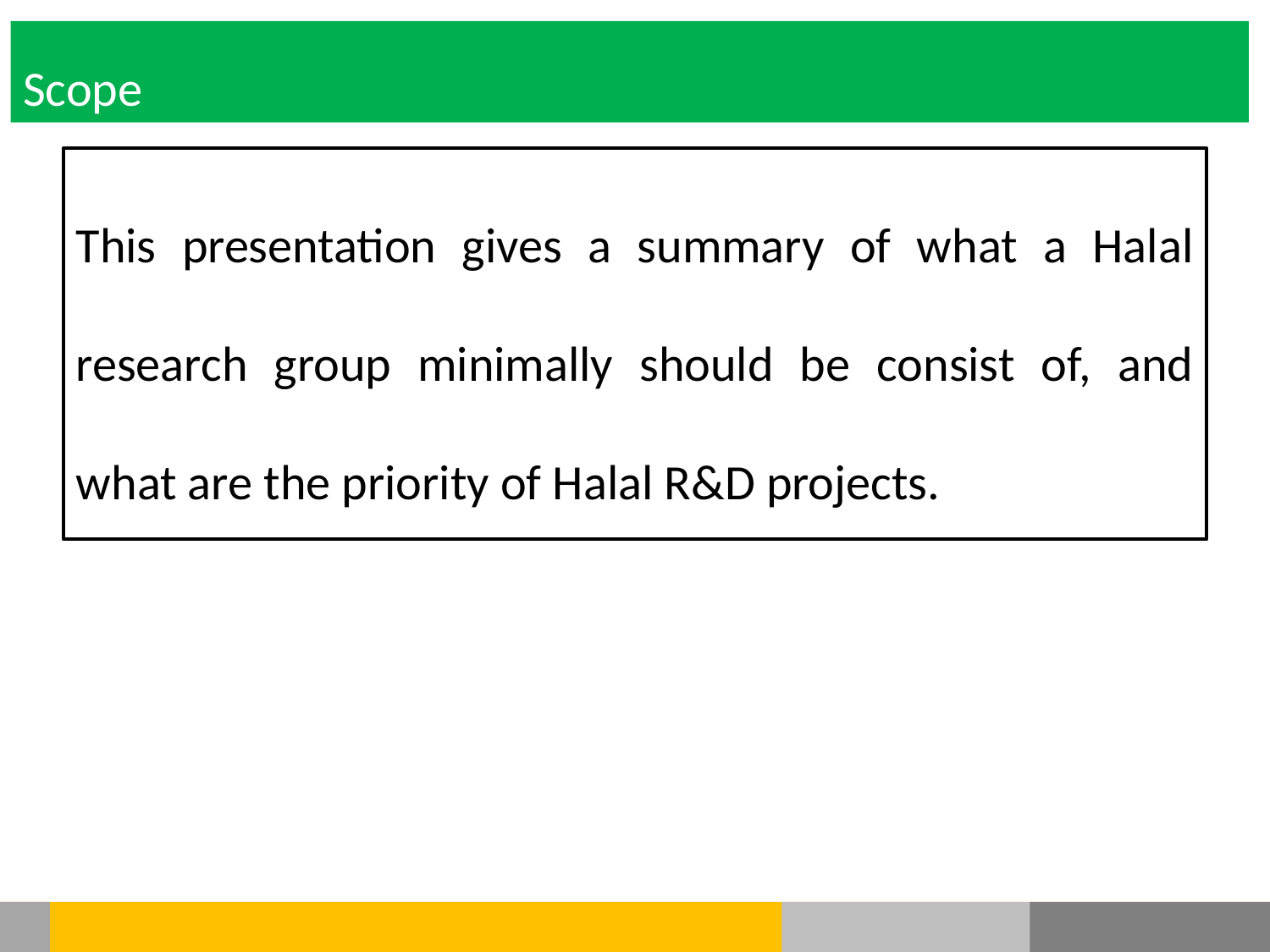

Scope
This presentation gives a summary of what a Halal research group minimally should be consist of, and what are the priority of Halal R&D projects.